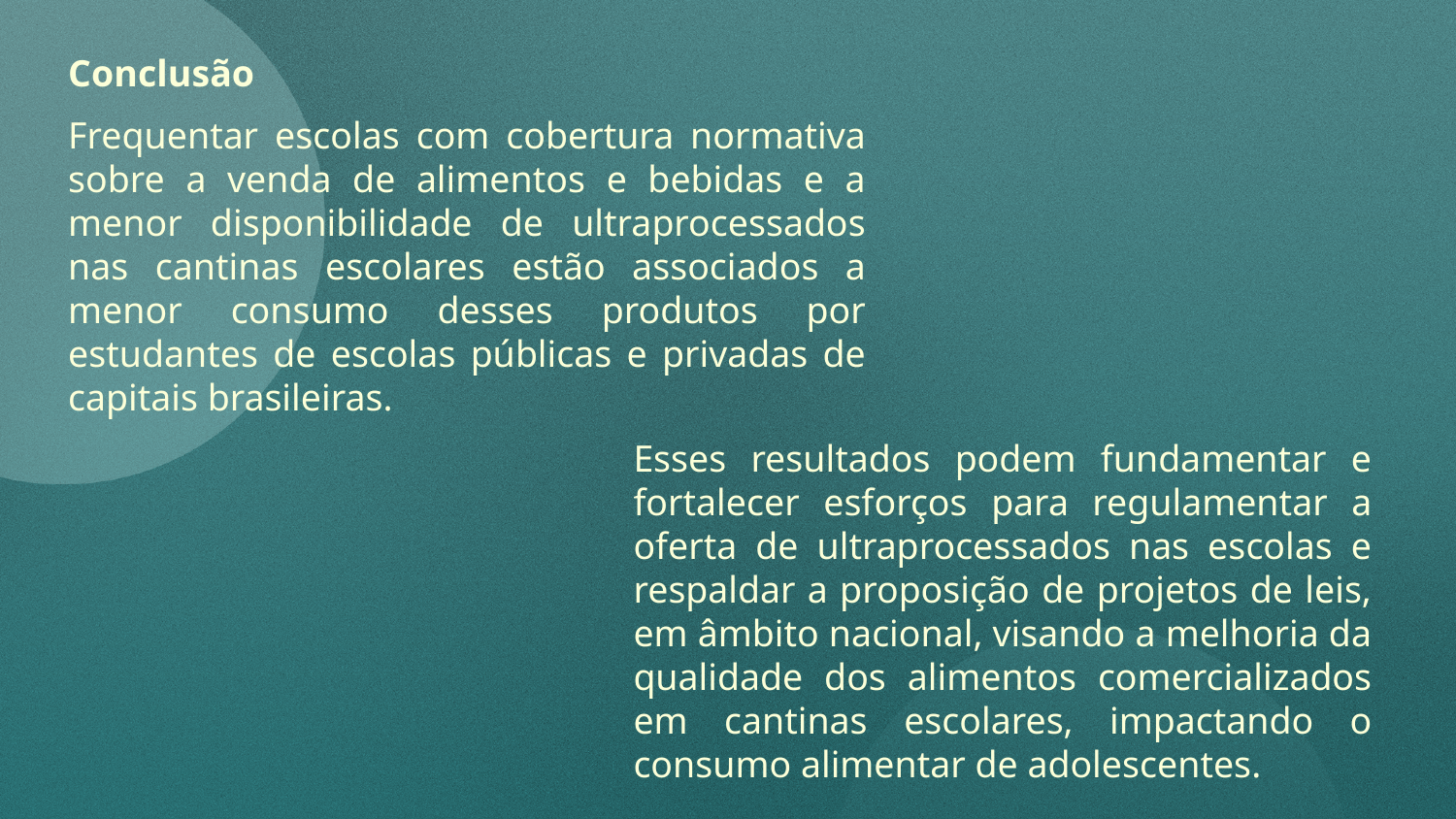

Conclusão
Frequentar escolas com cobertura normativa sobre a venda de alimentos e bebidas e a menor disponibilidade de ultraprocessados nas cantinas escolares estão associados a menor consumo desses produtos por estudantes de escolas públicas e privadas de capitais brasileiras.
Esses resultados podem fundamentar e fortalecer esforços para regulamentar a oferta de ultraprocessados nas escolas e respaldar a proposição de projetos de leis, em âmbito nacional, visando a melhoria da qualidade dos alimentos comercializados em cantinas escolares, impactando o consumo alimentar de adolescentes.